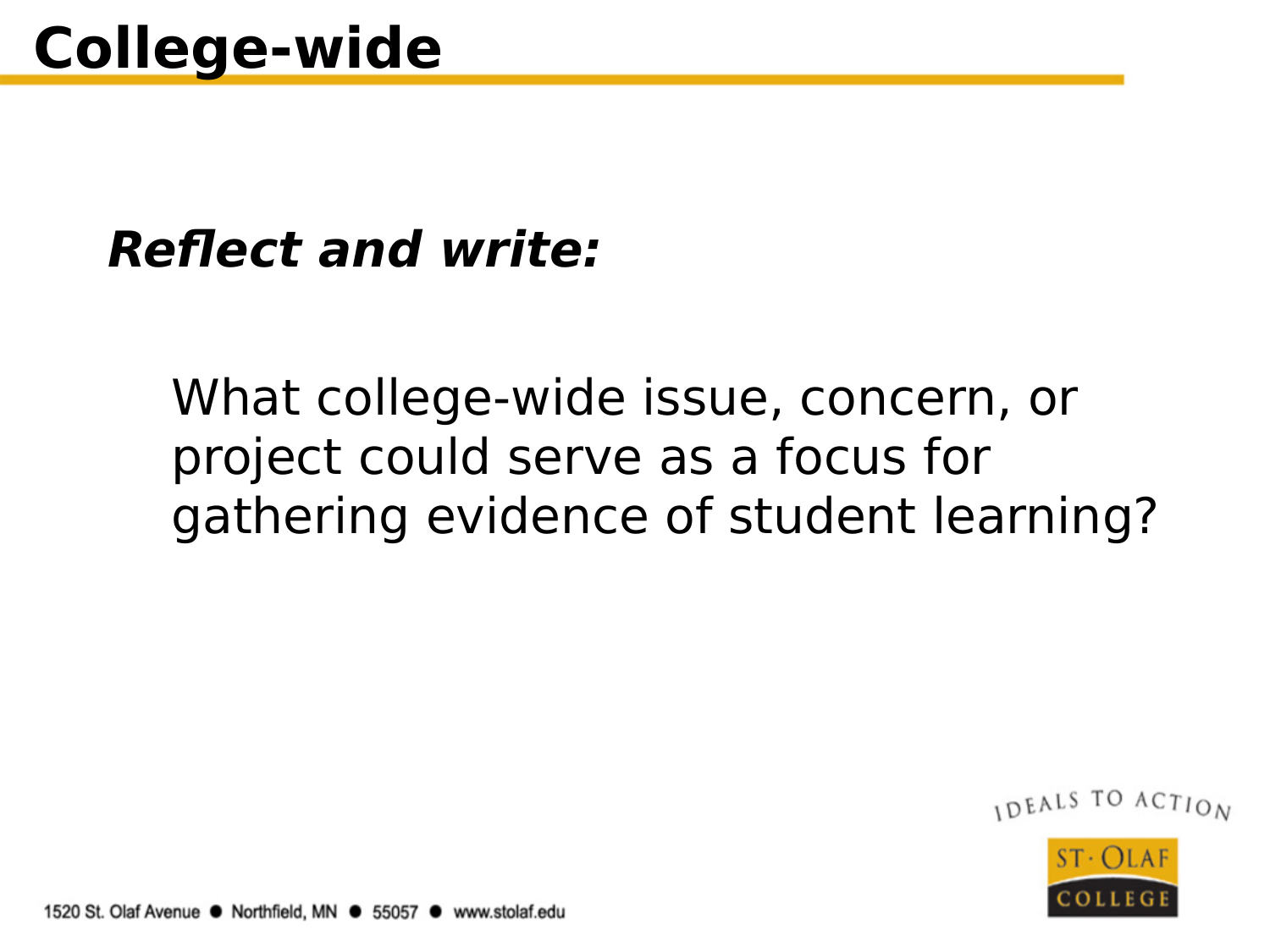

# College-wide
Reflect and write:

What college-wide issue, concern, or project could serve as a focus for gathering evidence of student learning?